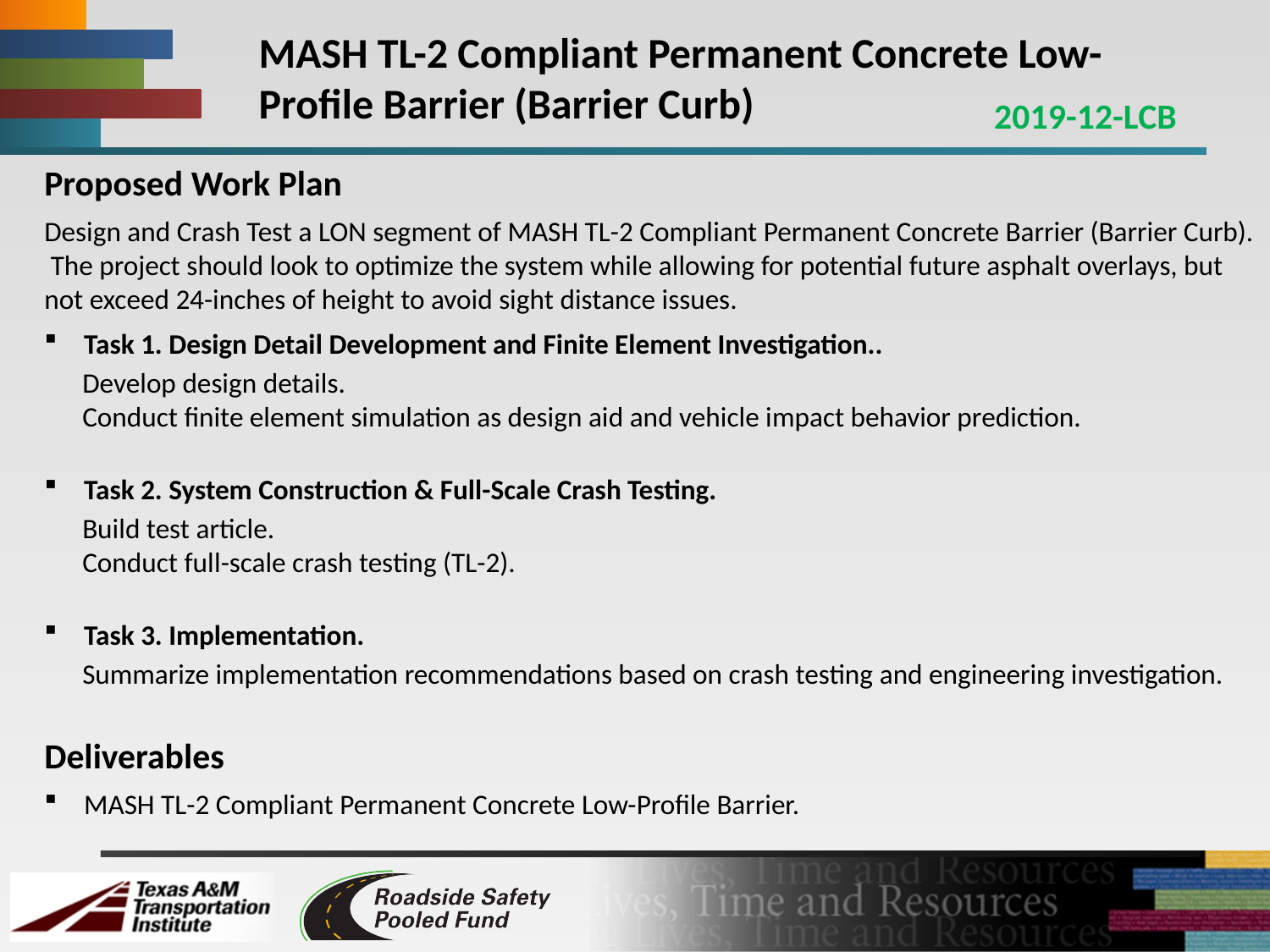

MASH TL-2 Compliant Permanent Concrete Low-Profile Barrier (Barrier Curb)
2019-12-LCB
Proposed Work Plan
Design and Crash Test a LON segment of MASH TL-2 Compliant Permanent Concrete Barrier (Barrier Curb).  The project should look to optimize the system while allowing for potential future asphalt overlays, but not exceed 24-inches of height to avoid sight distance issues.
Task 1. Design Detail Development and Finite Element Investigation..
      Develop design details.
      Conduct finite element simulation as design aid and vehicle impact behavior prediction.

Task 2. System Construction & Full-Scale Crash Testing.
      Build test article.
      Conduct full-scale crash testing (TL-2).

Task 3. Implementation.
      Summarize implementation recommendations based on crash testing and engineering investigation.

Deliverables
MASH TL-2 Compliant Permanent Concrete Low-Profile Barrier.